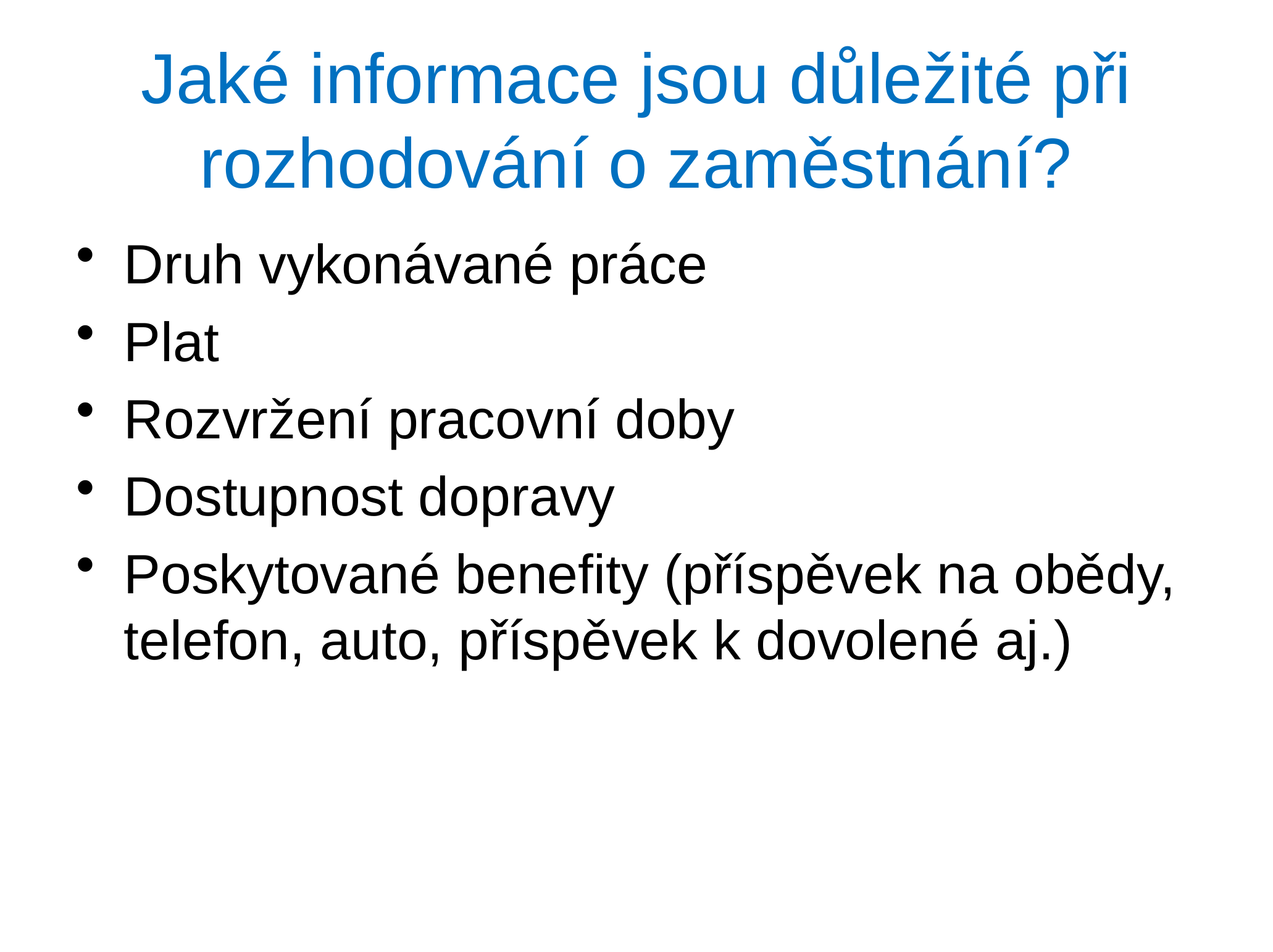

# Jaké informace jsou důležité při rozhodování o zaměstnání?
Druh vykonávané práce
Plat
Rozvržení pracovní doby
Dostupnost dopravy
Poskytované benefity (příspěvek na obědy, telefon, auto, příspěvek k dovolené aj.)